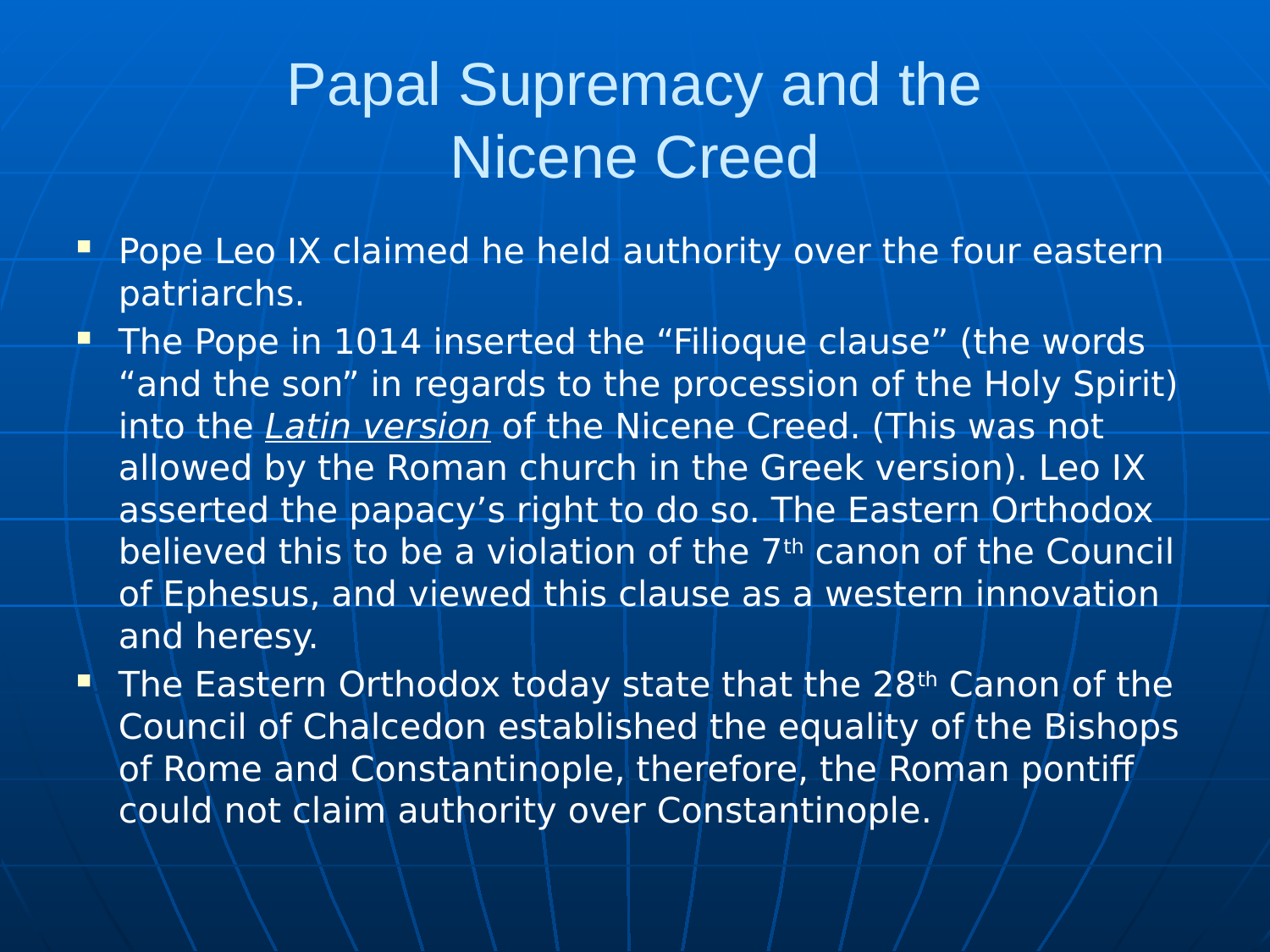

# Papal Supremacy and the Nicene Creed
Pope Leo IX claimed he held authority over the four eastern patriarchs.
The Pope in 1014 inserted the “Filioque clause” (the words “and the son” in regards to the procession of the Holy Spirit) into the Latin version of the Nicene Creed. (This was not allowed by the Roman church in the Greek version). Leo IX asserted the papacy’s right to do so. The Eastern Orthodox believed this to be a violation of the 7th canon of the Council of Ephesus, and viewed this clause as a western innovation and heresy.
The Eastern Orthodox today state that the 28th Canon of the Council of Chalcedon established the equality of the Bishops of Rome and Constantinople, therefore, the Roman pontiff could not claim authority over Constantinople.